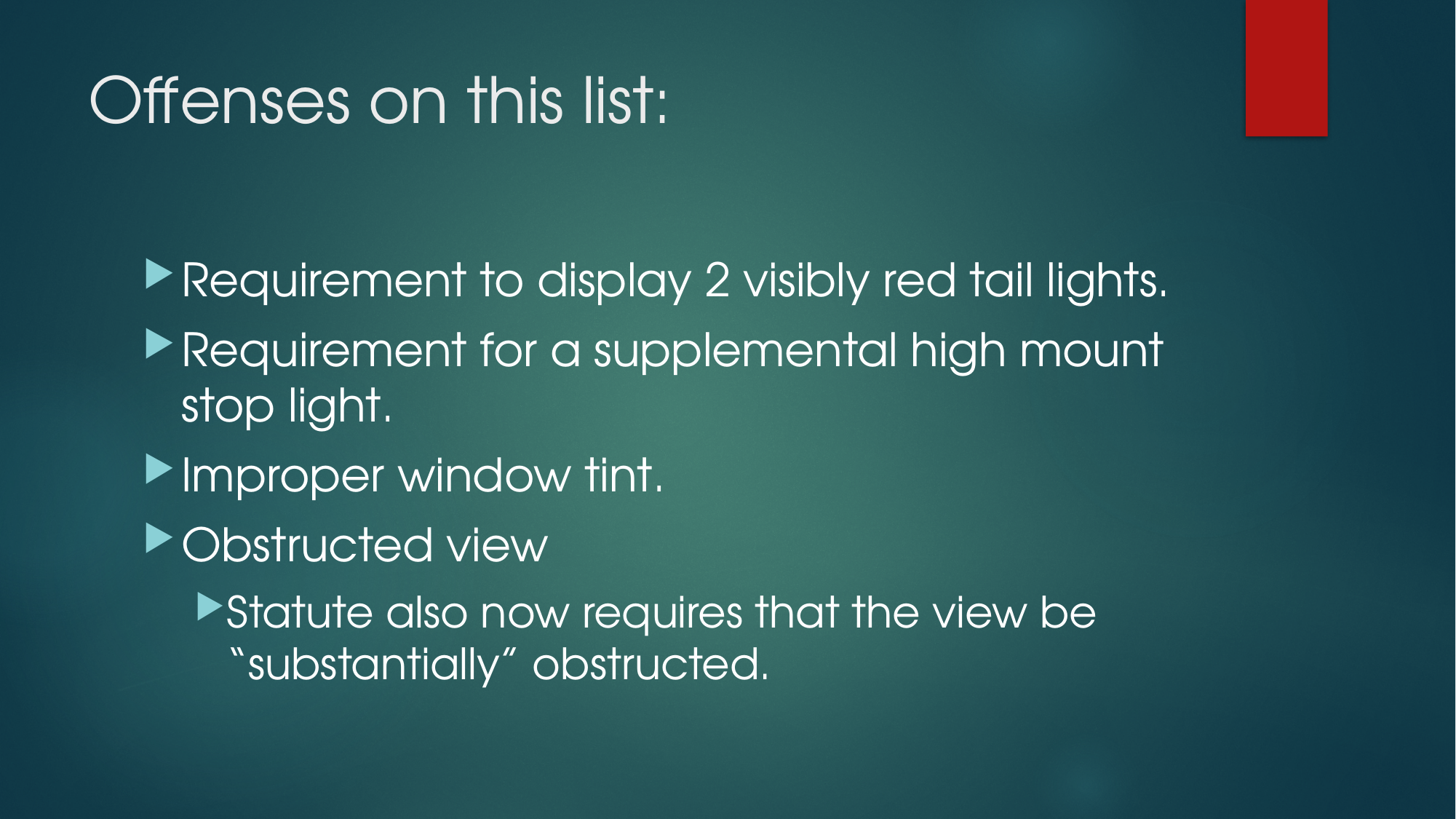

# Offenses on this list:
Requirement to display 2 visibly red tail lights.
Requirement for a supplemental high mount stop light.
Improper window tint.
Obstructed view
Statute also now requires that the view be “substantially” obstructed.